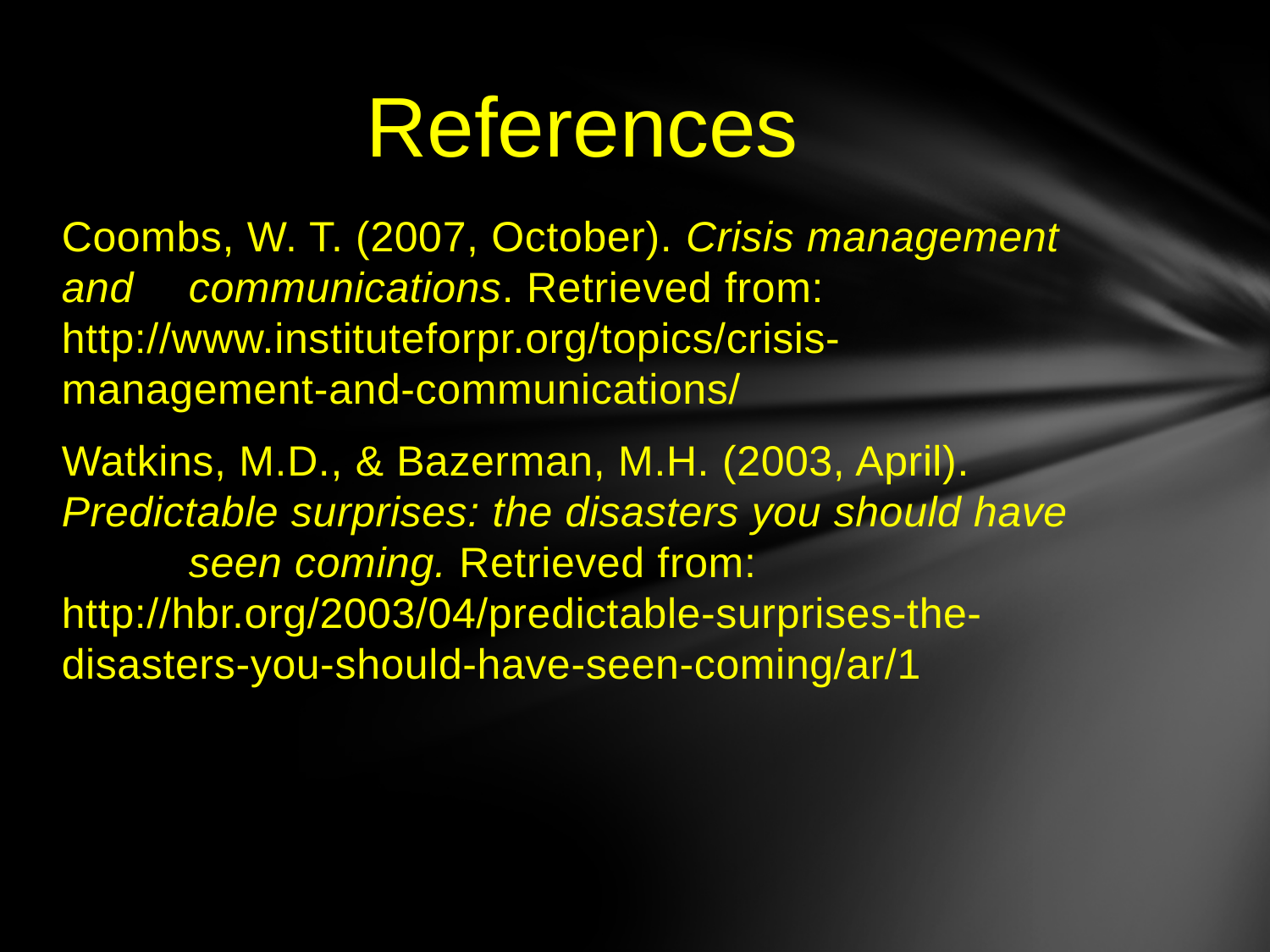

# References
Coombs, W. T. (2007, October). Crisis management and 	communications. Retrieved from: 	http://www.instituteforpr.org/topics/crisis-	management-and-communications/
Watkins, M.D., & Bazerman, M.H. (2003, April). 	Predictable surprises: the disasters you should have 	seen coming. Retrieved from: 	http://hbr.org/2003/04/predictable-surprises-the-	disasters-you-should-have-seen-coming/ar/1